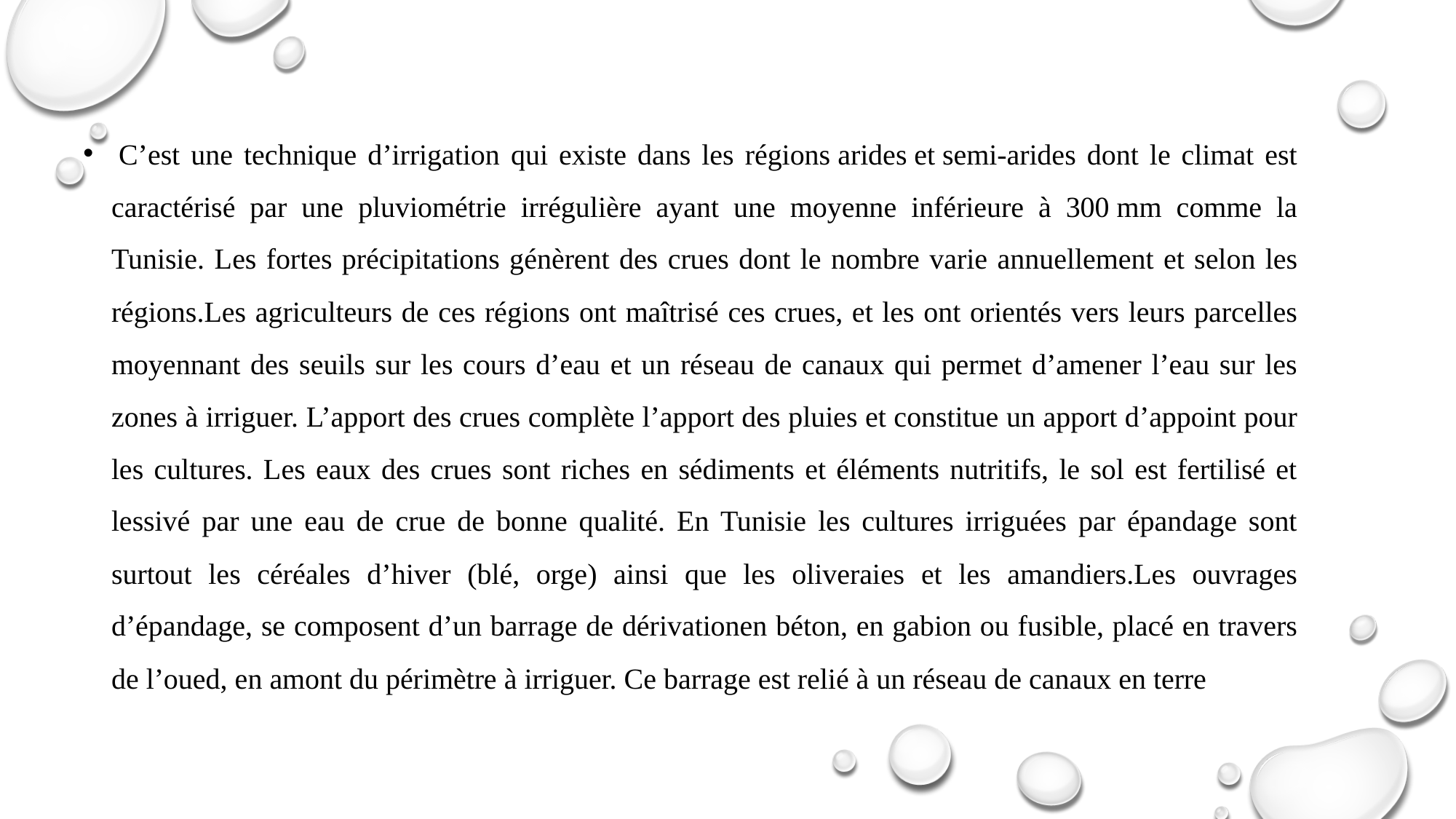

C’est une technique d’irrigation qui existe dans les régions arides et semi-arides dont le climat est caractérisé par une pluviométrie irrégulière ayant une moyenne inférieure à 300 mm comme la Tunisie. Les fortes précipitations génèrent des crues dont le nombre varie annuellement et selon les régions.Les agriculteurs de ces régions ont maîtrisé ces crues, et les ont orientés vers leurs parcelles moyennant des seuils sur les cours d’eau et un réseau de canaux qui permet d’amener l’eau sur les zones à irriguer. L’apport des crues complète l’apport des pluies et constitue un apport d’appoint pour les cultures. Les eaux des crues sont riches en sédiments et éléments nutritifs, le sol est fertilisé et lessivé par une eau de crue de bonne qualité. En Tunisie les cultures irriguées par épandage sont surtout les céréales d’hiver (blé, orge) ainsi que les oliveraies et les amandiers.Les ouvrages d’épandage, se composent d’un barrage de dérivationen béton, en gabion ou fusible, placé en travers de l’oued, en amont du périmètre à irriguer. Ce barrage est relié à un réseau de canaux en terre